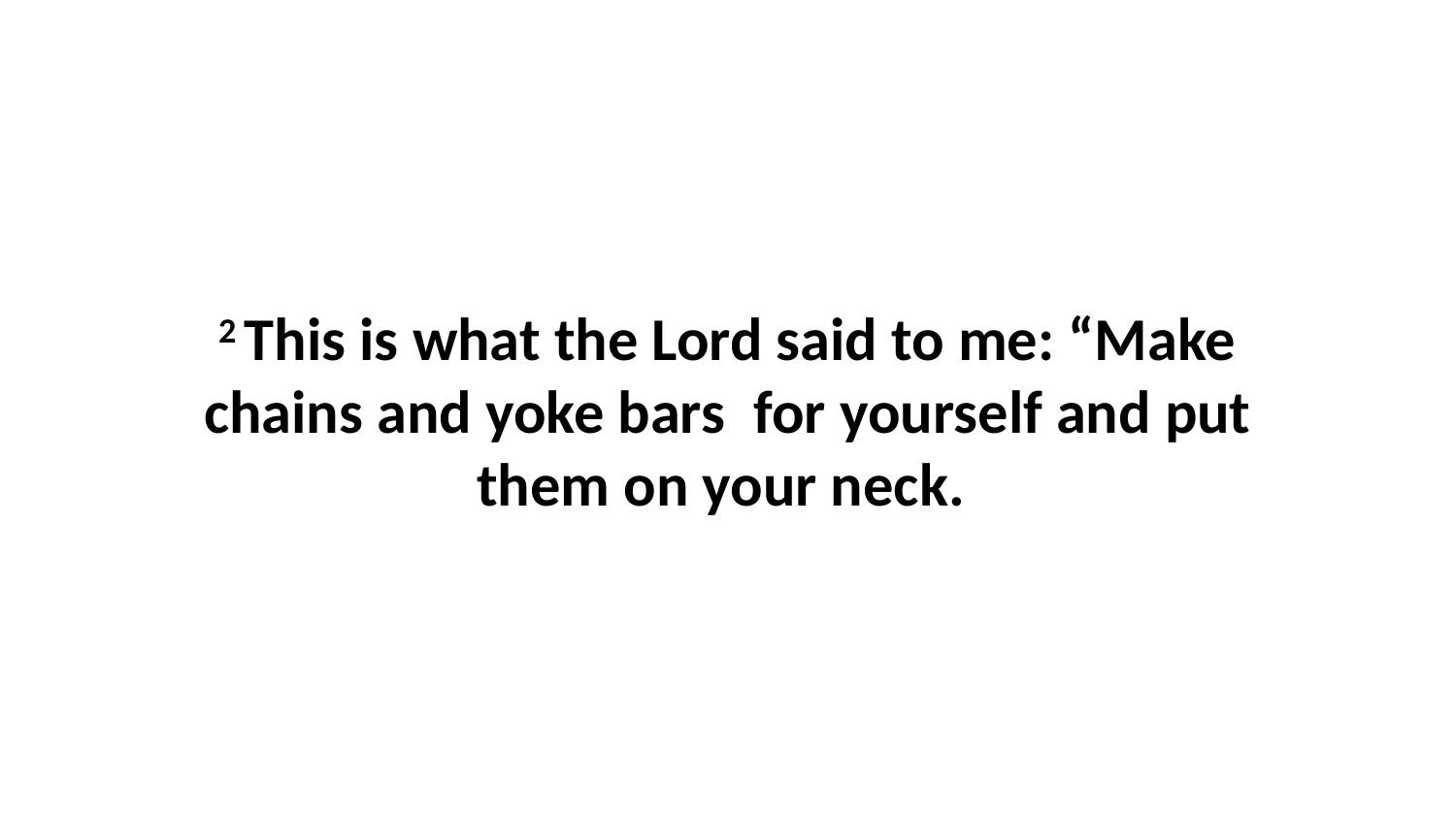

2 This is what the Lord said to me: “Make chains and yoke bars  for yourself and put them on your neck.